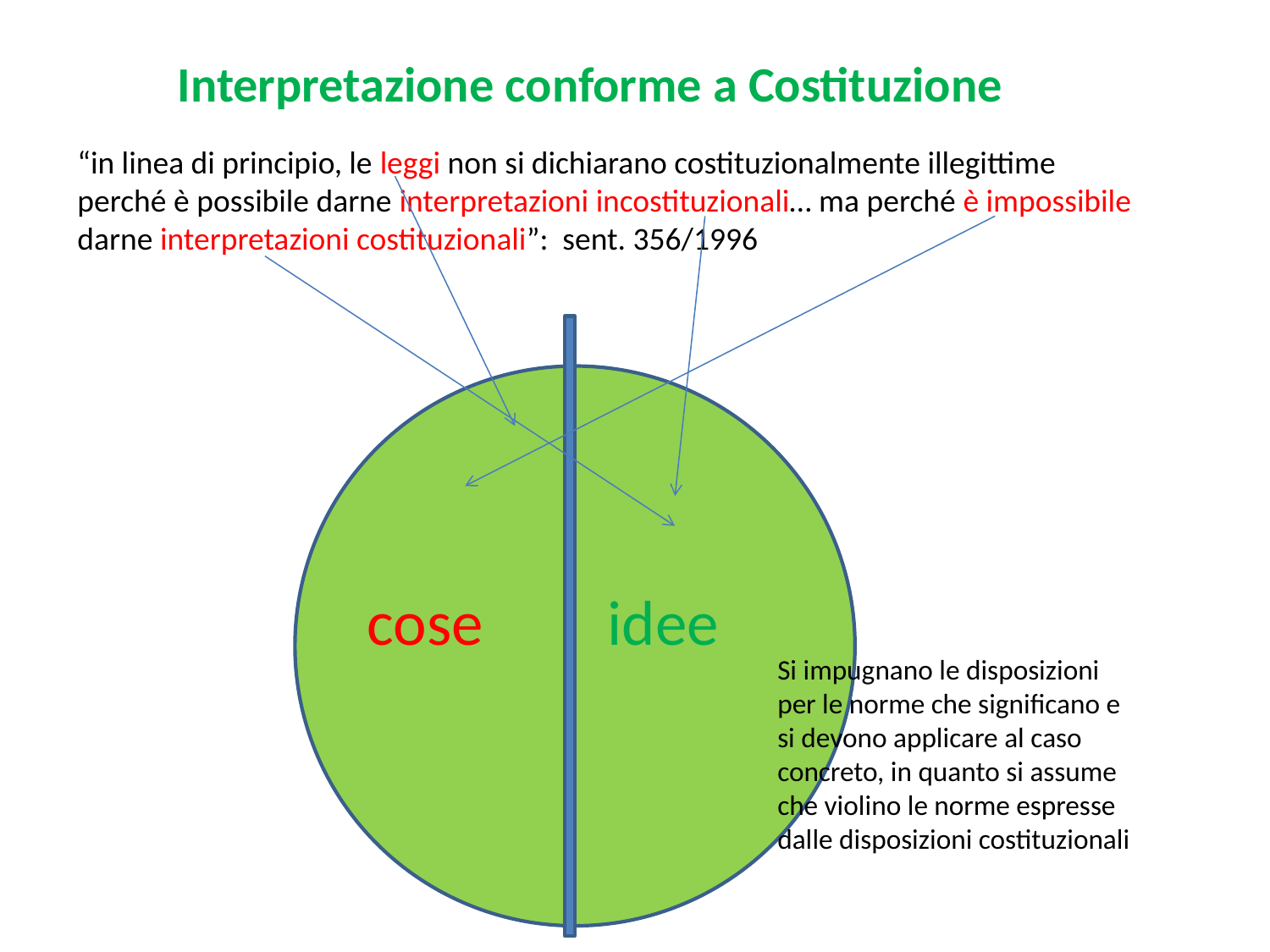

Interpretazione conforme a Costituzione
“in linea di principio, le leggi non si dichiarano costituzionalmente illegittime perché è possibile darne interpretazioni incostituzionali… ma perché è impossibile darne interpretazioni costituzionali”:  sent. 356/1996

cose
idee
Si impugnano le disposizioni per le norme che significano e si devono applicare al caso concreto, in quanto si assume che violino le norme espresse dalle disposizioni costituzionali